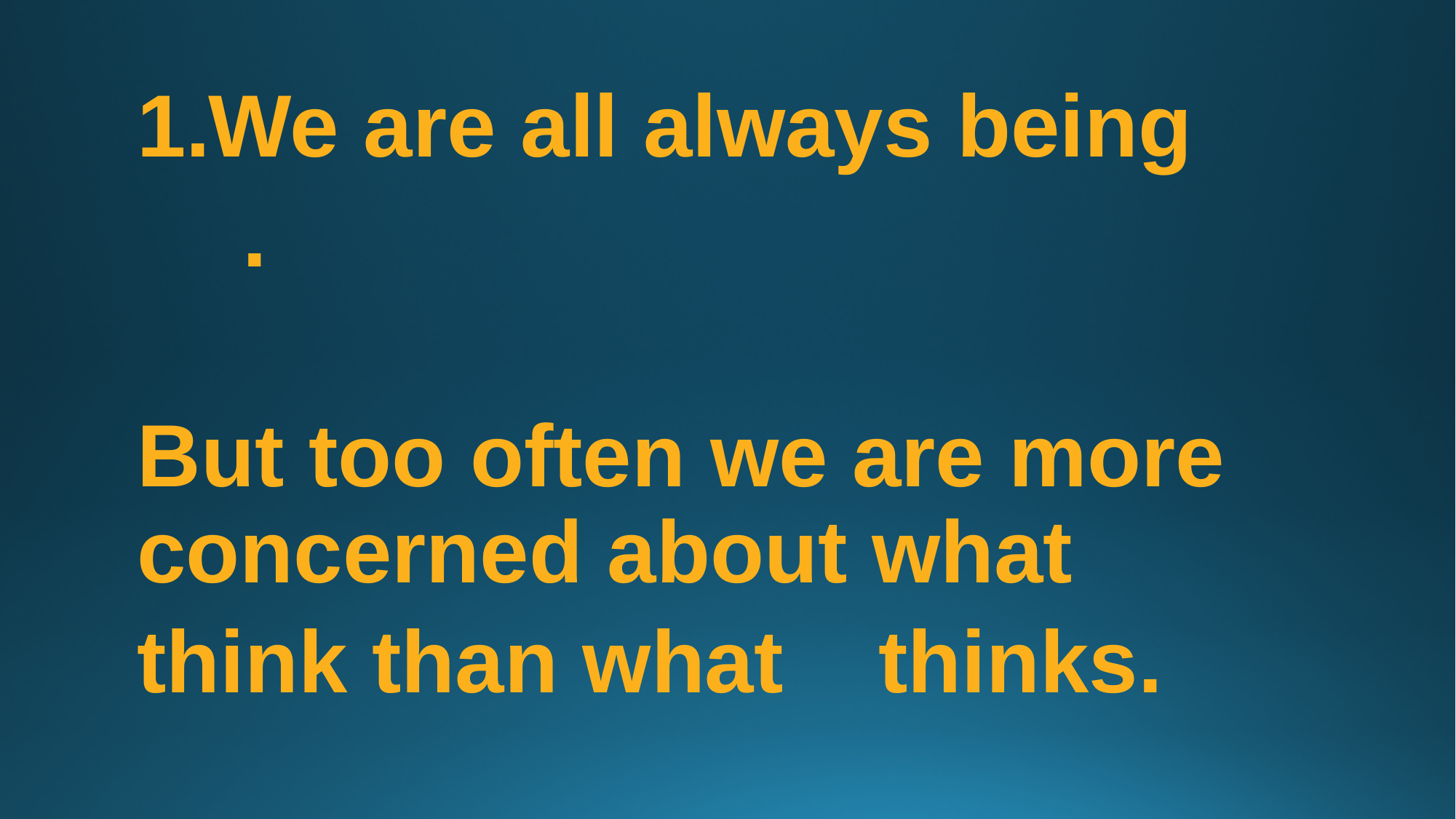

We are all always being
				.

But too often we are more concerned about what
think than what 			thinks.